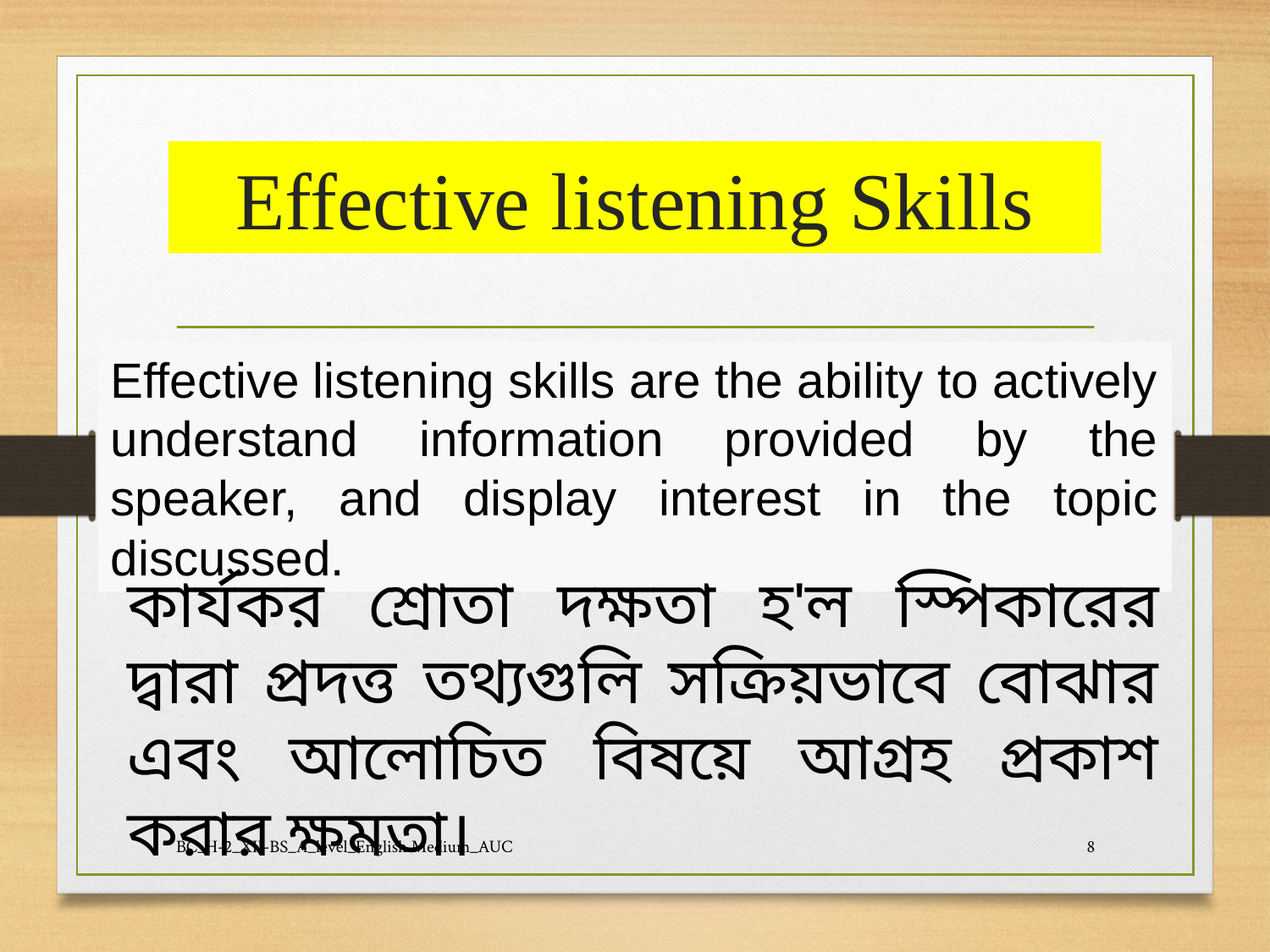

# Effective listening Skills
Effective listening skills are the ability to actively understand information provided by the speaker, and display interest in the topic discussed.
কার্যকর শ্রোতা দক্ষতা হ'ল স্পিকারের দ্বারা প্রদত্ত তথ্যগুলি সক্রিয়ভাবে বোঝার এবং আলোচিত বিষয়ে আগ্রহ প্রকাশ করার ক্ষমতা।
BC_H-2_XII-BS_A_level_English Medium_AUC
8